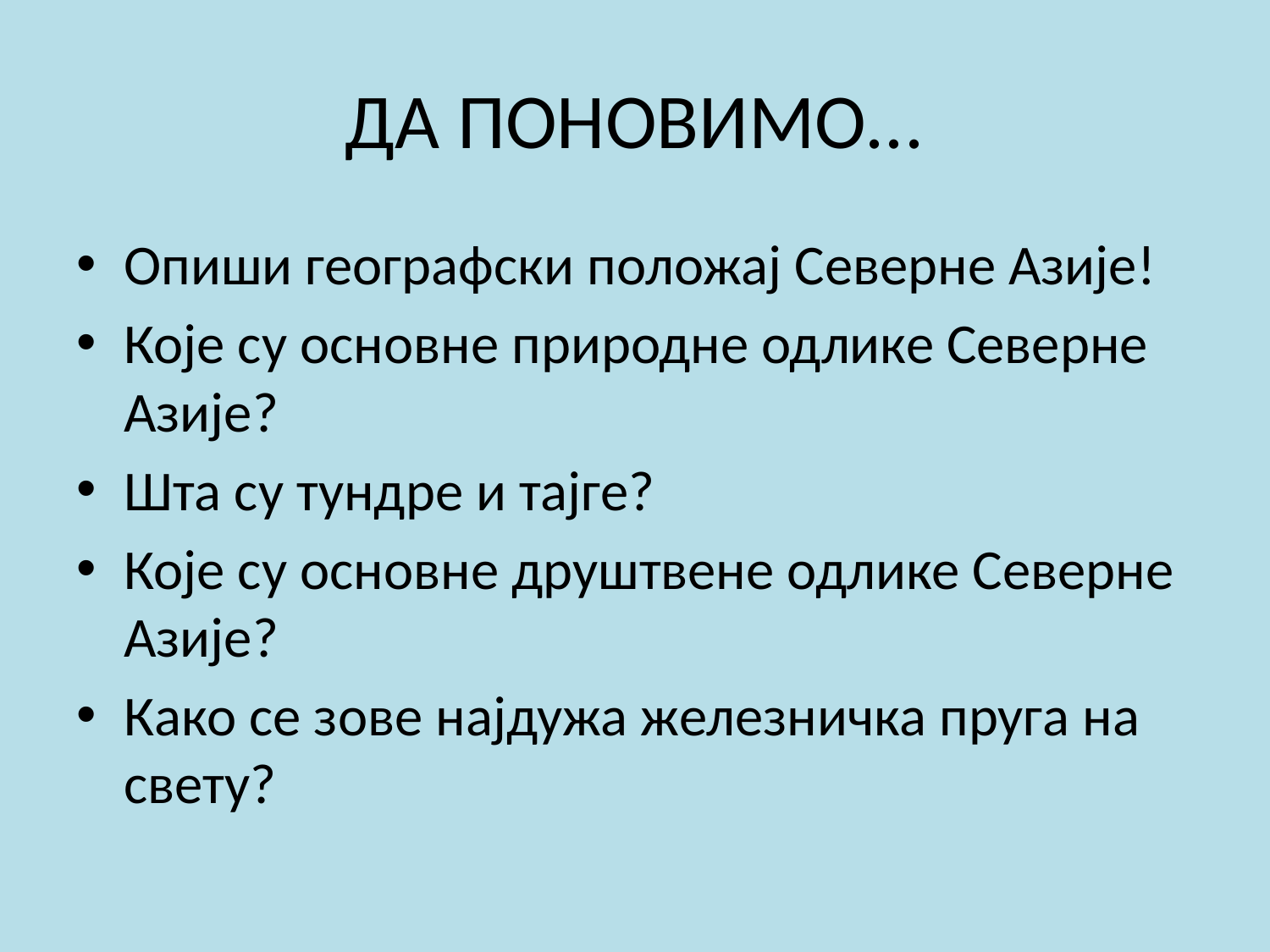

# ДА ПОНОВИМО...
Опиши географски положај Северне Азије!
Које су основне природне одлике Северне Азије?
Шта су тундре и тајге?
Које су основне друштвене одлике Северне Азије?
Како се зове најдужа железничка пруга на свету?